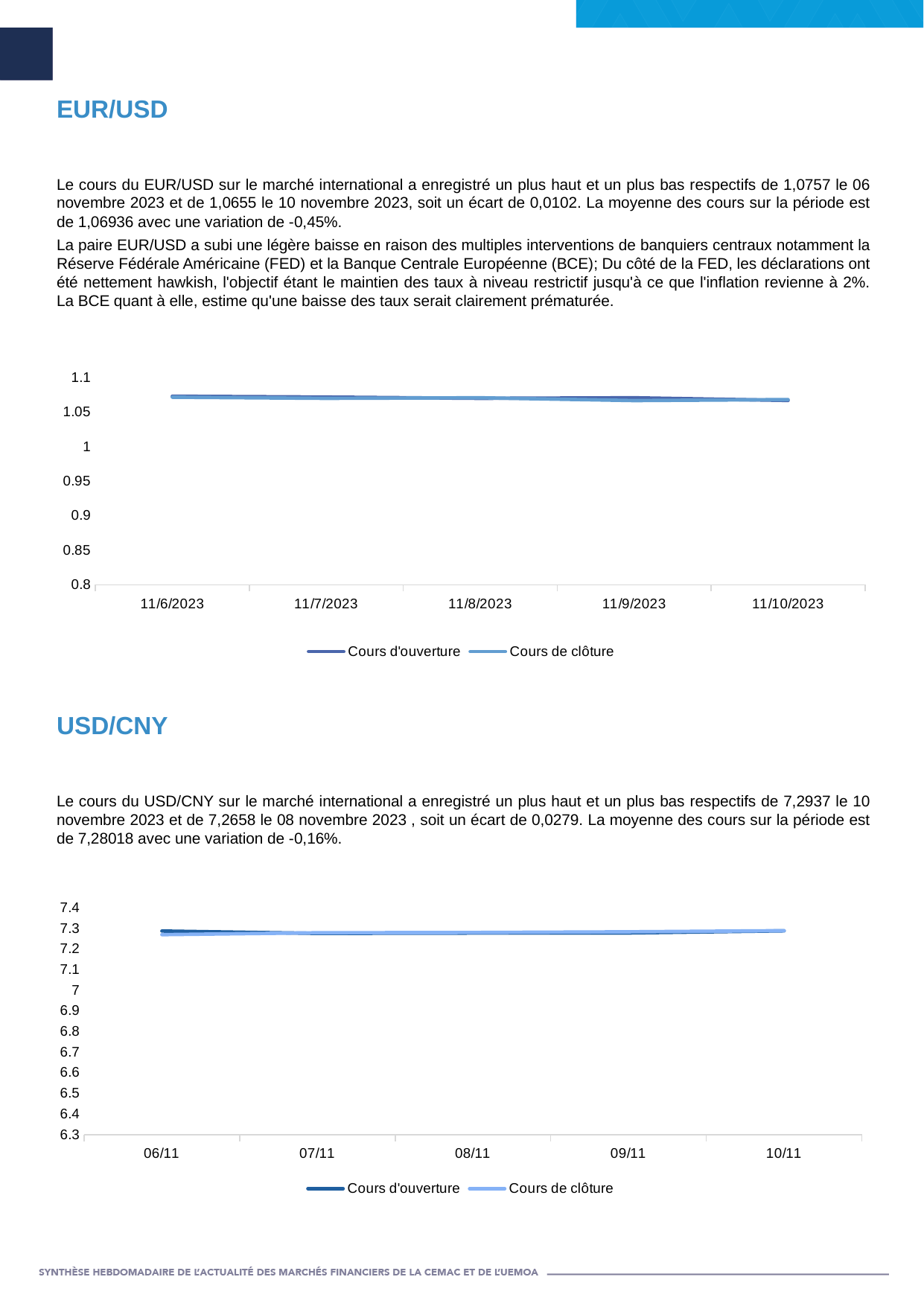

EUR/USD
Le cours du EUR/USD sur le marché international a enregistré un plus haut et un plus bas respectifs de 1,0757 le 06 novembre 2023 et de 1,0655 le 10 novembre 2023, soit un écart de 0,0102. La moyenne des cours sur la période est de 1,06936 avec une variation de -0,45%.
La paire EUR/USD a subi une légère baisse en raison des multiples interventions de banquiers centraux notamment la Réserve Fédérale Américaine (FED) et la Banque Centrale Européenne (BCE); Du côté de la FED, les déclarations ont été nettement hawkish, l'objectif étant le maintien des taux à niveau restrictif jusqu'à ce que l'inflation revienne à 2%. La BCE quant à elle, estime qu'une baisse des taux serait clairement prématurée.

### Chart

| Category | Cours d'ouverture |  |
|---|---|---|
| 45240 | 1.0668 | 1.0681 |
| 45239 | 1.0707 | 1.0666 |
| 45238 | 1.0699 | 1.0707 |
| 45237 | 1.0717 | 1.0699 |
| 45236 | 1.0729 | 1.0715 |
USD/CNY
Le cours du USD/CNY sur le marché international a enregistré un plus haut et un plus bas respectifs de 7,2937 le 10 novembre 2023 et de 7,2658 le 08 novembre 2023 , soit un écart de 0,0279. La moyenne des cours sur la période est de 7,28018 avec une variation de -0,16%.

### Chart

| Category | Cours d'ouverture | Cours de clôture |
|---|---|---|
| 45240 | 7.2881 | 7.2891 |
| 45239 | 7.2779 | 7.2835 |
| 45238 | 7.2772 | 7.28 |
| 45237 | 7.2758 | 7.2788 |
| 45236 | 7.2873 | 7.2695 |